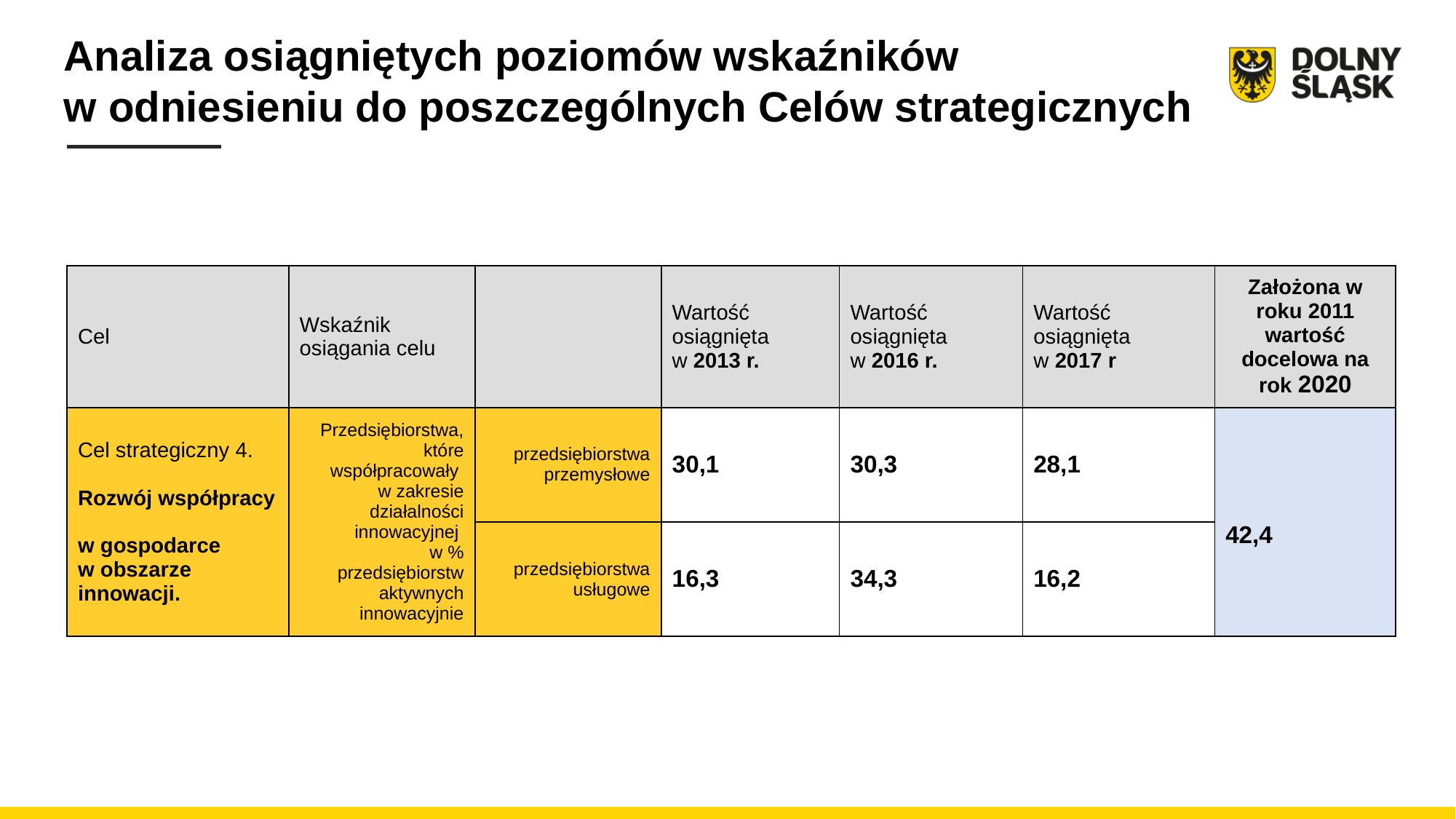

Analiza osiągniętych poziomów wskaźników
w odniesieniu do poszczególnych Celów strategicznych

| Cel | Wskaźnik osiągania celu |  | Wartość osiągnięta w 2013 r. | Wartość osiągnięta w 2016 r. | Wartość osiągnięta w 2017 r | Założona w roku 2011 wartość docelowa na rok 2020 |
| --- | --- | --- | --- | --- | --- | --- |
| Cel strategiczny 4. Rozwój współpracy w gospodarce w obszarze innowacji. | Przedsiębiorstwa, które współpracowały w zakresie działalności innowacyjnej w % przedsiębiorstw aktywnych innowacyjnie | przedsiębiorstwa przemysłowe | 30,1 | 30,3 | 28,1 | 42,4 |
|  |  | przedsiębiorstwa usługowe | 16,3 | 34,3 | 16,2 |  |